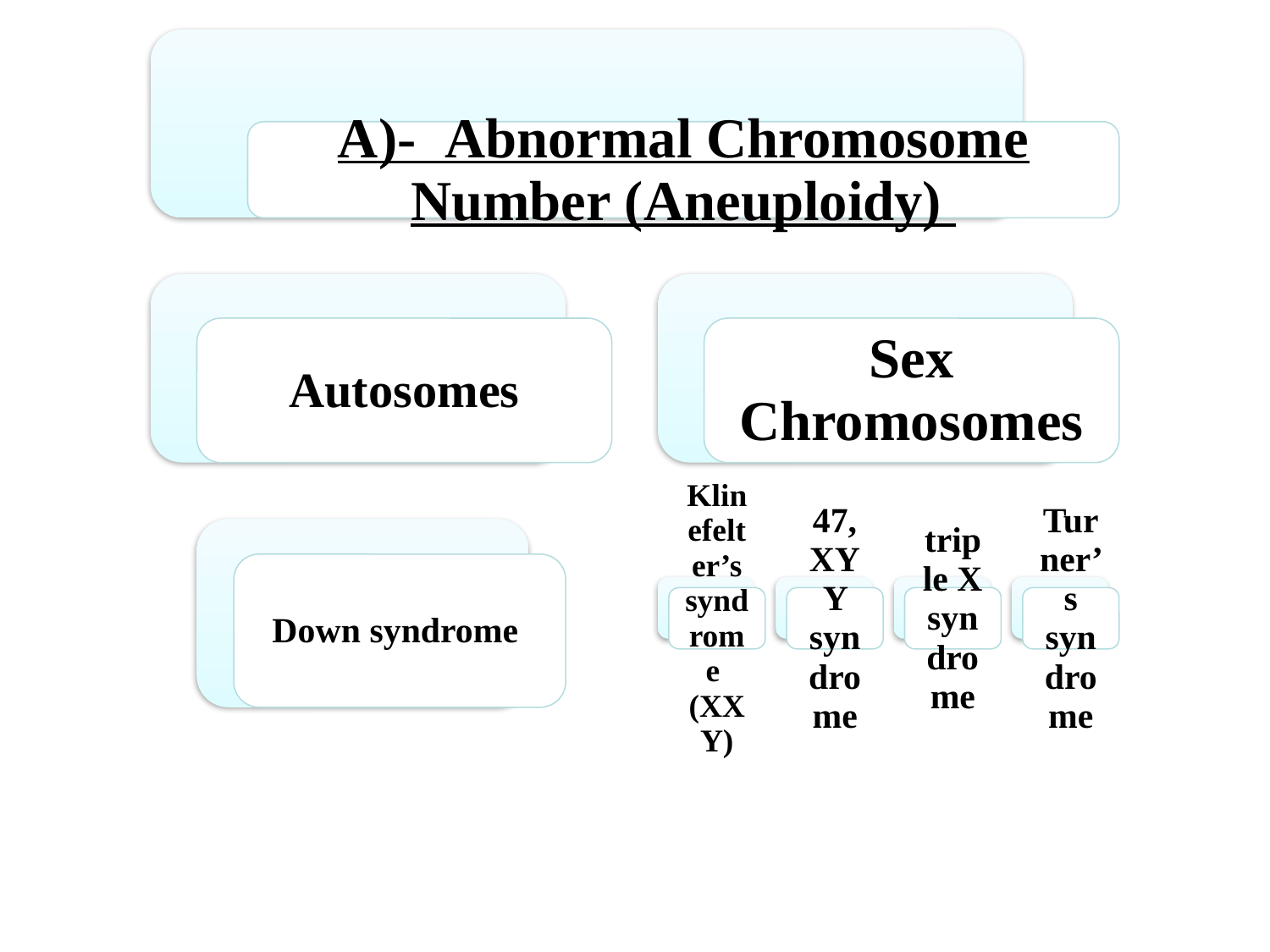

A)-  Abnormal Chromosome Number (Aneuploidy)
Down syndrome
Klinefelter’s syndrome  (XXY)
Turner’s syndrome
Autosomes
Sex Chromosomes
47,XYY syndrome
triple X syndrome
#